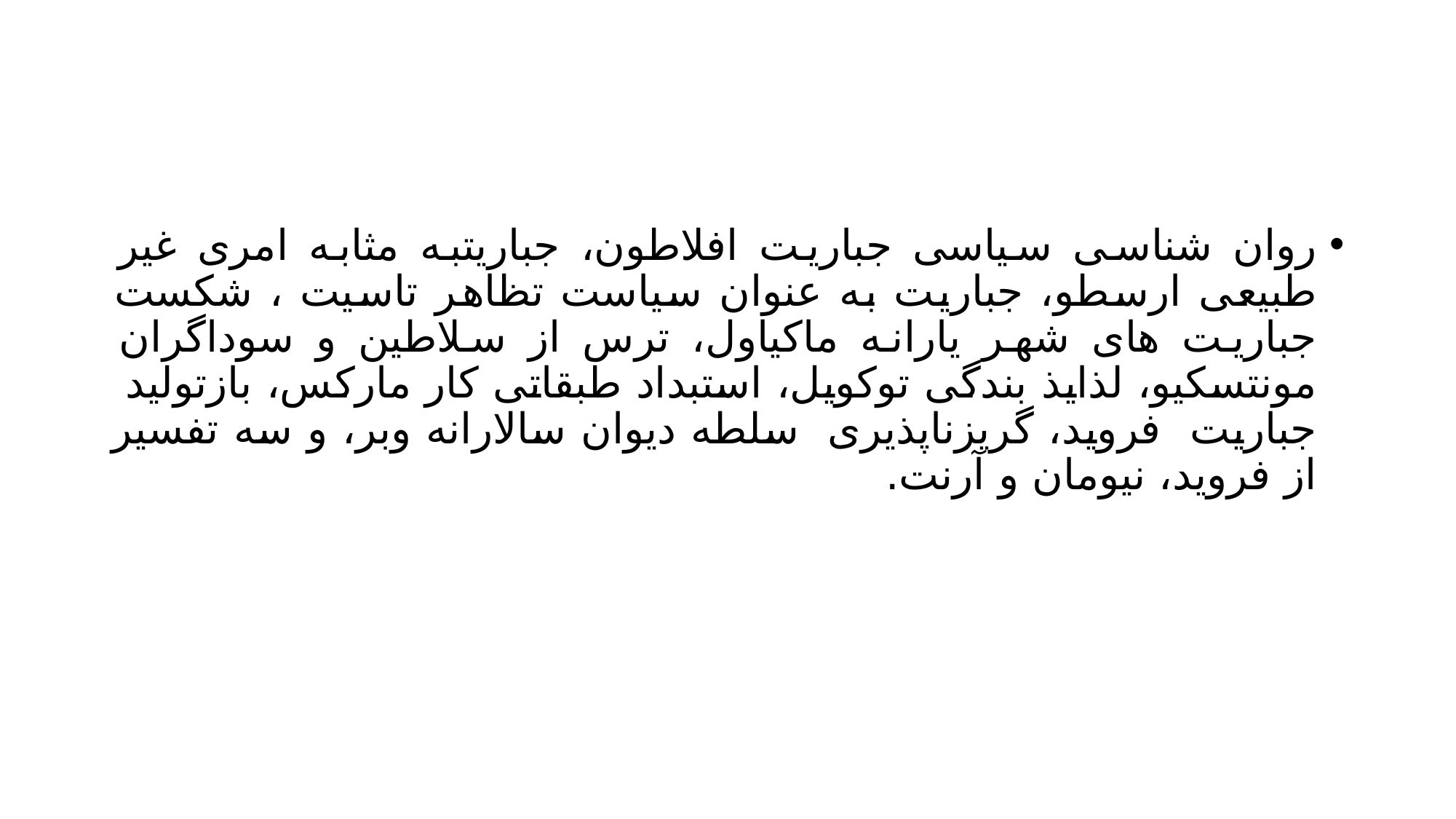

#
روان شناسی سیاسی جباریت افلاطون، جباریتبه مثابه امری غیر طبیعی ارسطو، جباریت به عنوان سیاست تظاهر تاسیت ، شکست جباریت های شهر یارانه ماکیاول، ترس از سلاطین و سوداگران مونتسکیو، لذایذ بندگی توکویل، استبداد طبقاتی کار مارکس، بازتولید  جباریت  فروید، گریزناپذیری  سلطه دیوان سالارانه وبر، و سه تفسیر از فروید، نیومان و آرنت.